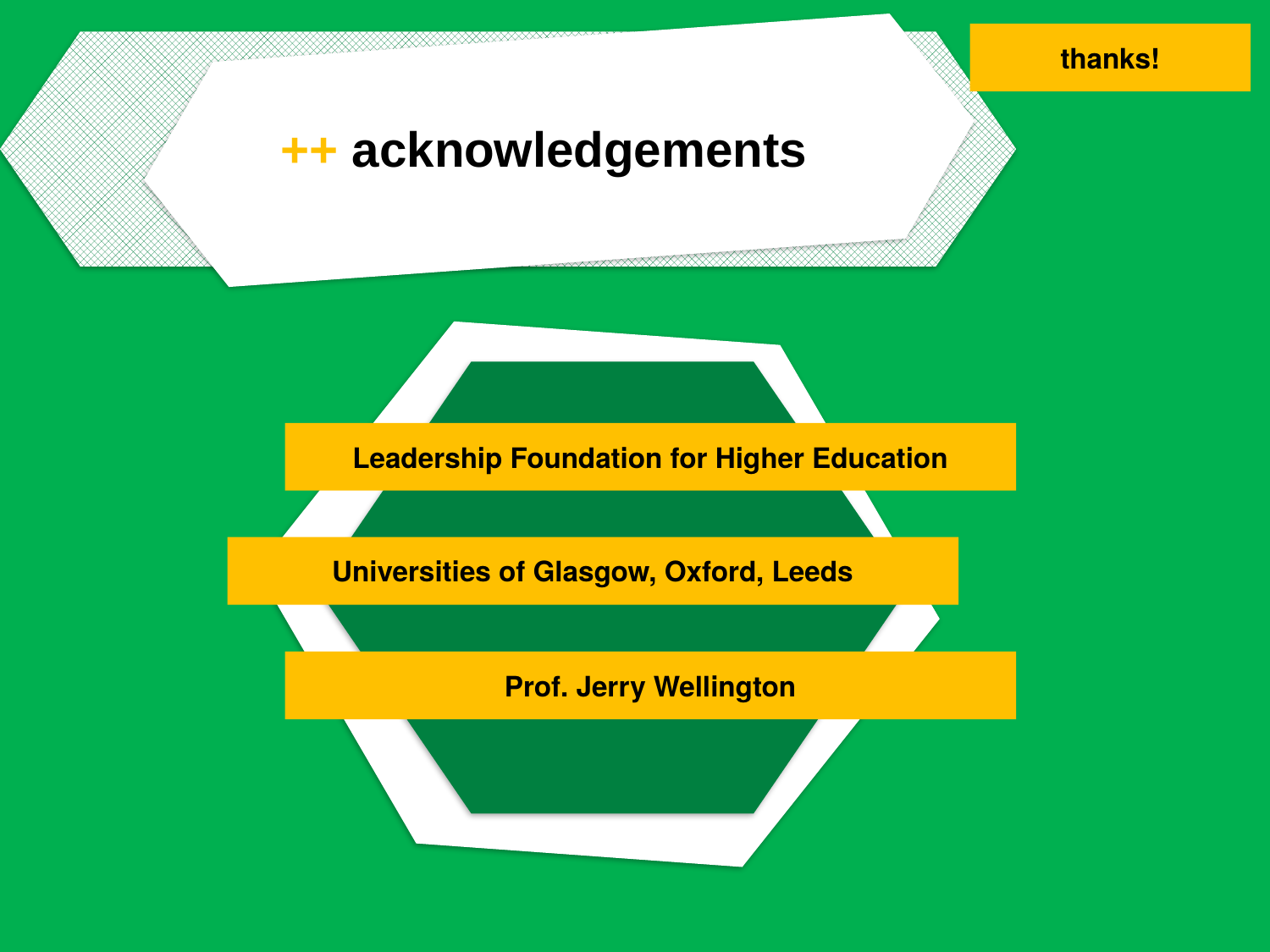

thanks!

++ acknowledgements

Leadership Foundation for Higher Education
Universities of Glasgow, Oxford, Leeds
Prof. Jerry Wellington